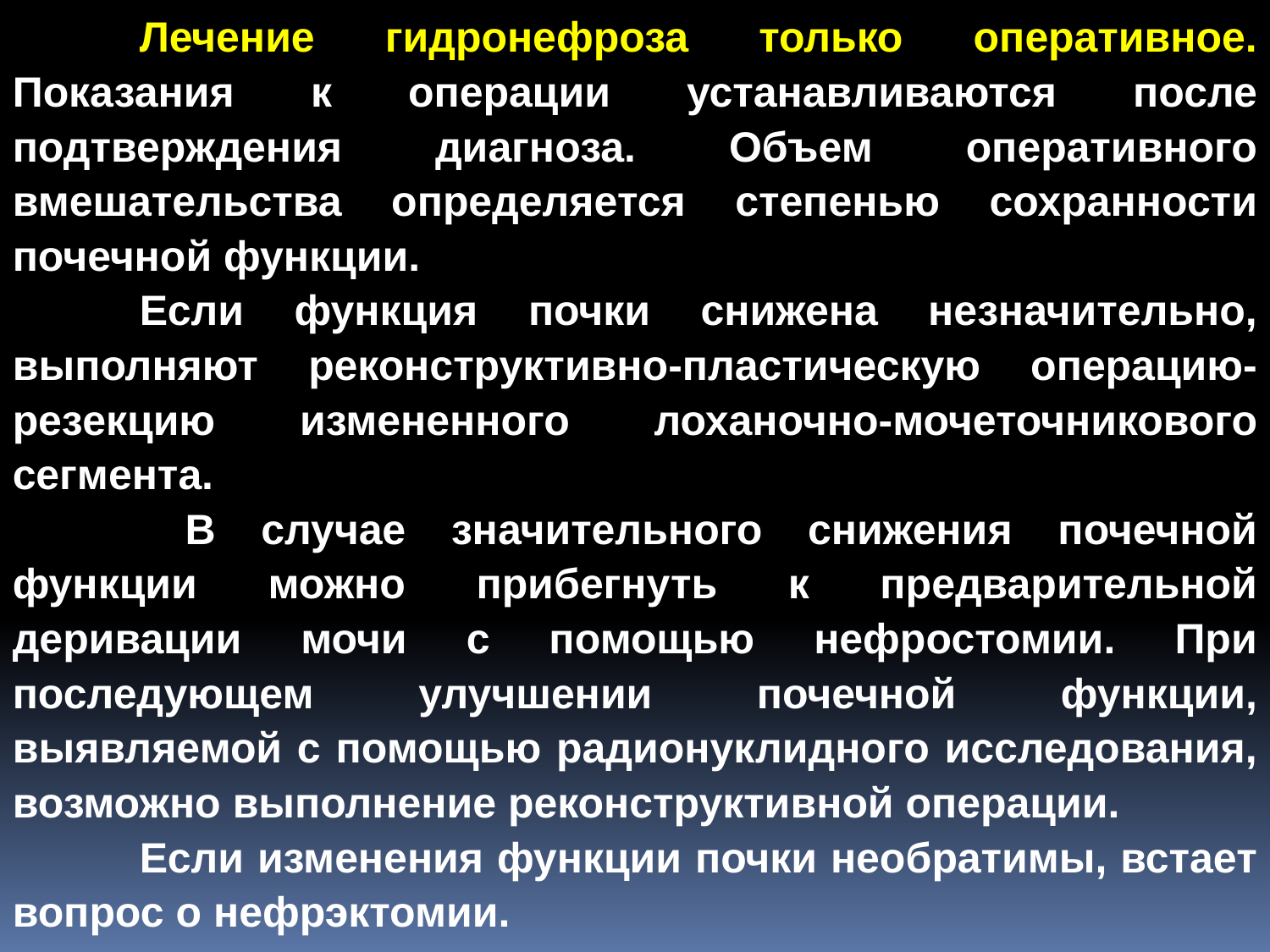

Лечение гидронефроза только оперативное. Показания к операции устанавливаются после подтверждения диагноза. Объем оперативного вмешательства определяется степенью сохранности почечной функции.
	Если функция почки снижена незначительно, выполняют реконструктивно-пластическую операцию-резекцию измененного лоханочно-мочеточникового сегмента.
	 В случае значительного снижения почечной функции можно прибегнуть к предварительной деривации мочи с помощью нефростомии. При последующем улучшении почечной функции, выявляемой с помощью радионуклидного исследования, возможно выполнение реконструктивной операции.
	Если изменения функции почки необратимы, встает вопрос о нефрэктомии.